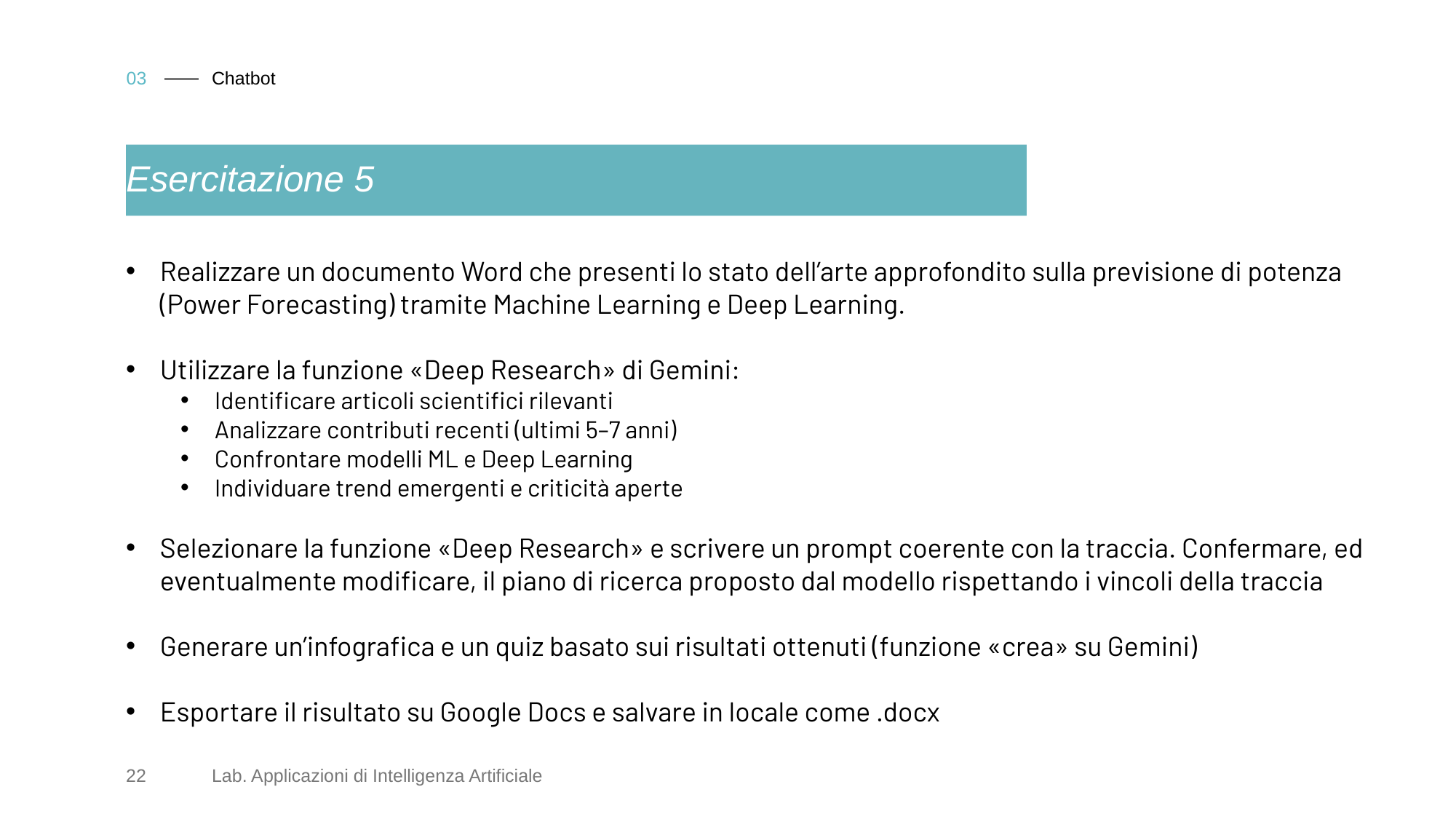

03
# Chatbot
Esercitazione 5
Realizzare un documento Word che presenti lo stato dell’arte approfondito sulla previsione di potenza (Power Forecasting) tramite Machine Learning e Deep Learning.

Utilizzare la funzione «Deep Research» di Gemini:
Identificare articoli scientifici rilevanti
Analizzare contributi recenti (ultimi 5–7 anni)
Confrontare modelli ML e Deep Learning
Individuare trend emergenti e criticità aperte

Selezionare la funzione «Deep Research» e scrivere un prompt coerente con la traccia. Confermare, ed eventualmente modificare, il piano di ricerca proposto dal modello rispettando i vincoli della traccia

Generare un’infografica e un quiz basato sui risultati ottenuti (funzione «crea» su Gemini)

Esportare il risultato su Google Docs e salvare in locale come .docx
22
Lab. Applicazioni di Intelligenza Artificiale